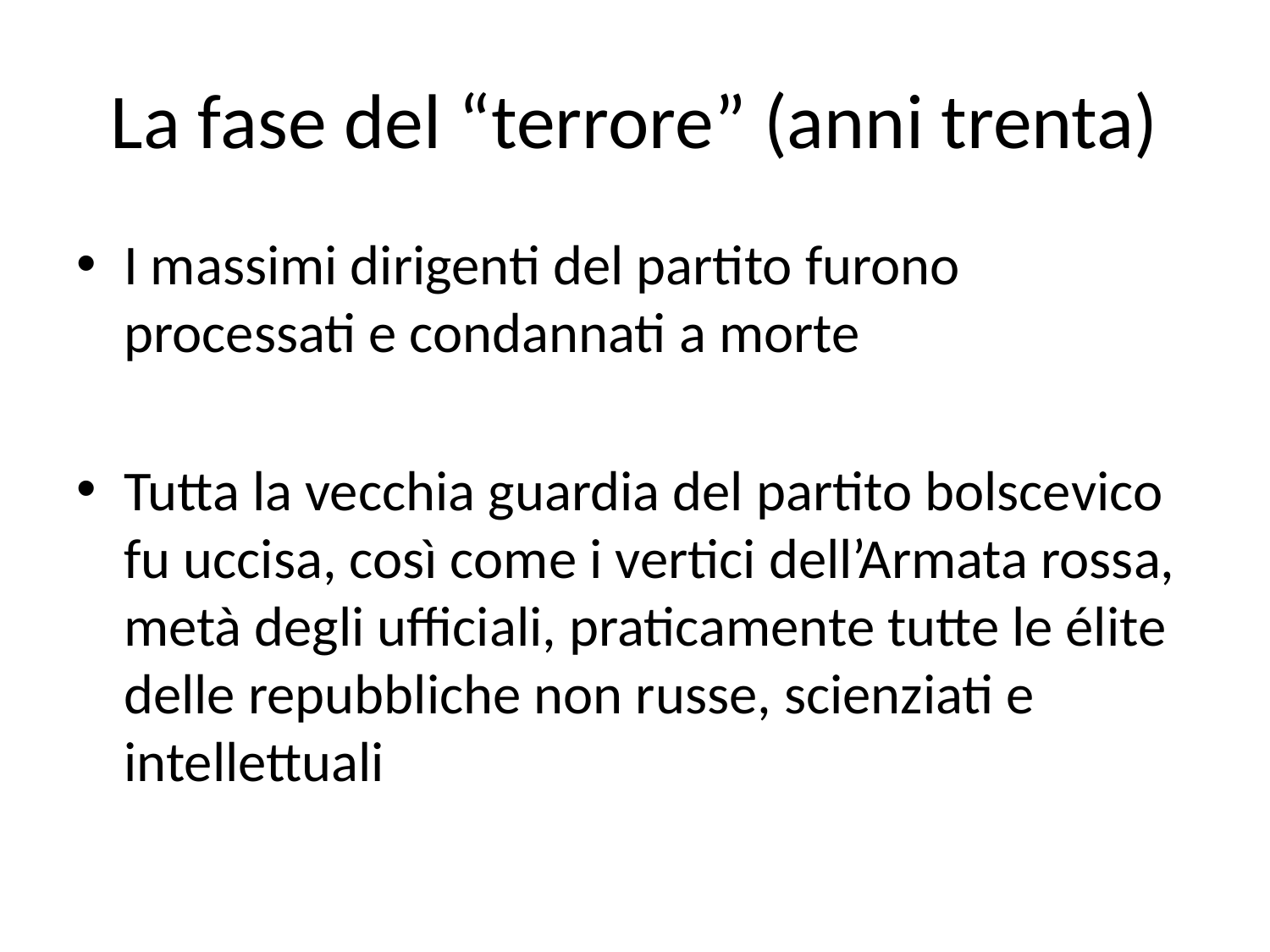

# La fase del “terrore” (anni trenta)
I massimi dirigenti del partito furono processati e condannati a morte

Tutta la vecchia guardia del partito bolscevico fu uccisa, così come i vertici dell’Armata rossa, metà degli ufficiali, praticamente tutte le élite delle repubbliche non russe, scienziati e intellettuali